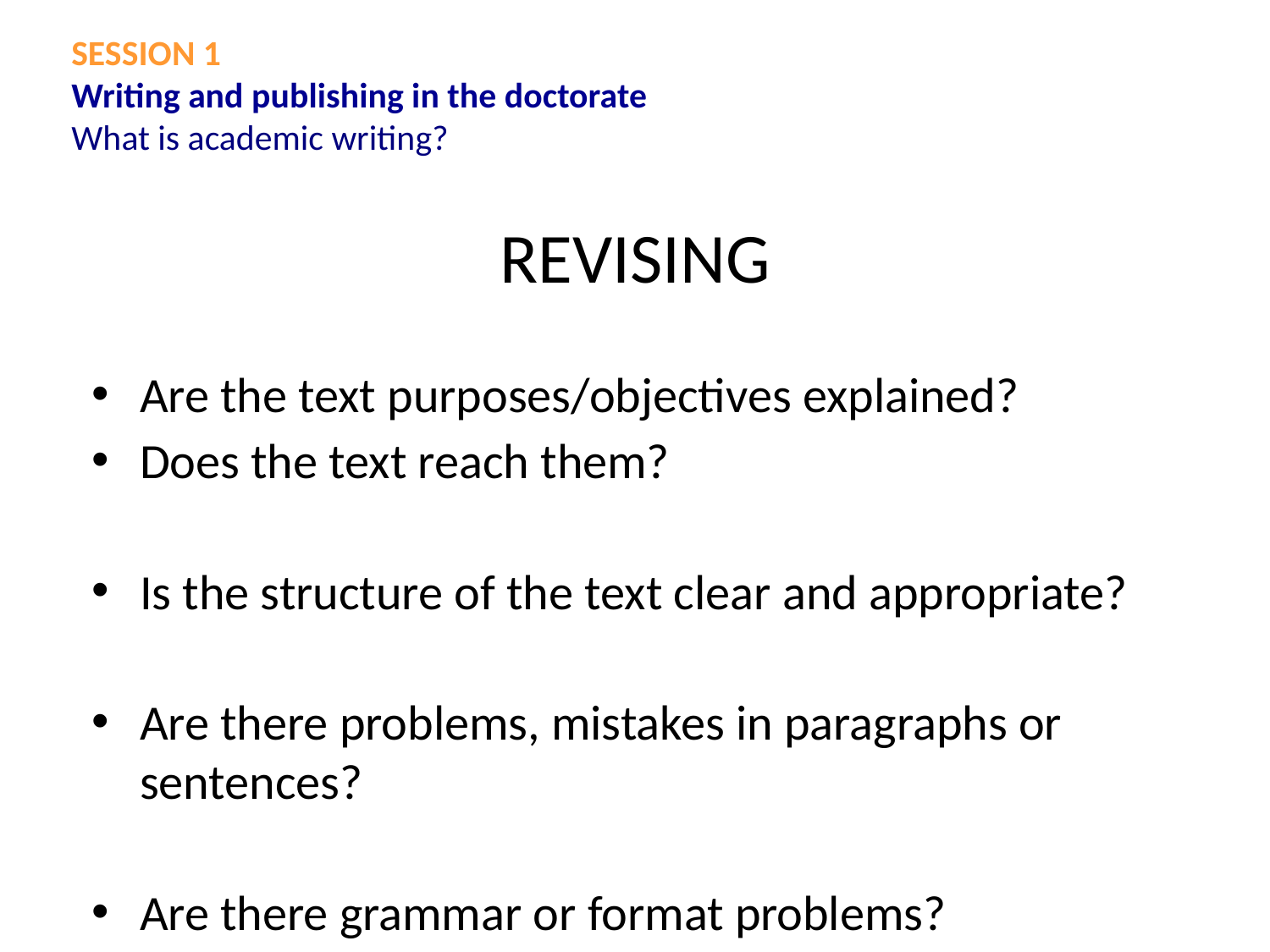

SESSION 1
Writing and publishing in the doctorate
What is academic writing?

# REVISING
Are the text purposes/objectives explained?
Does the text reach them?

Is the structure of the text clear and appropriate?

Are there problems, mistakes in paragraphs or sentences?

Are there grammar or format problems?